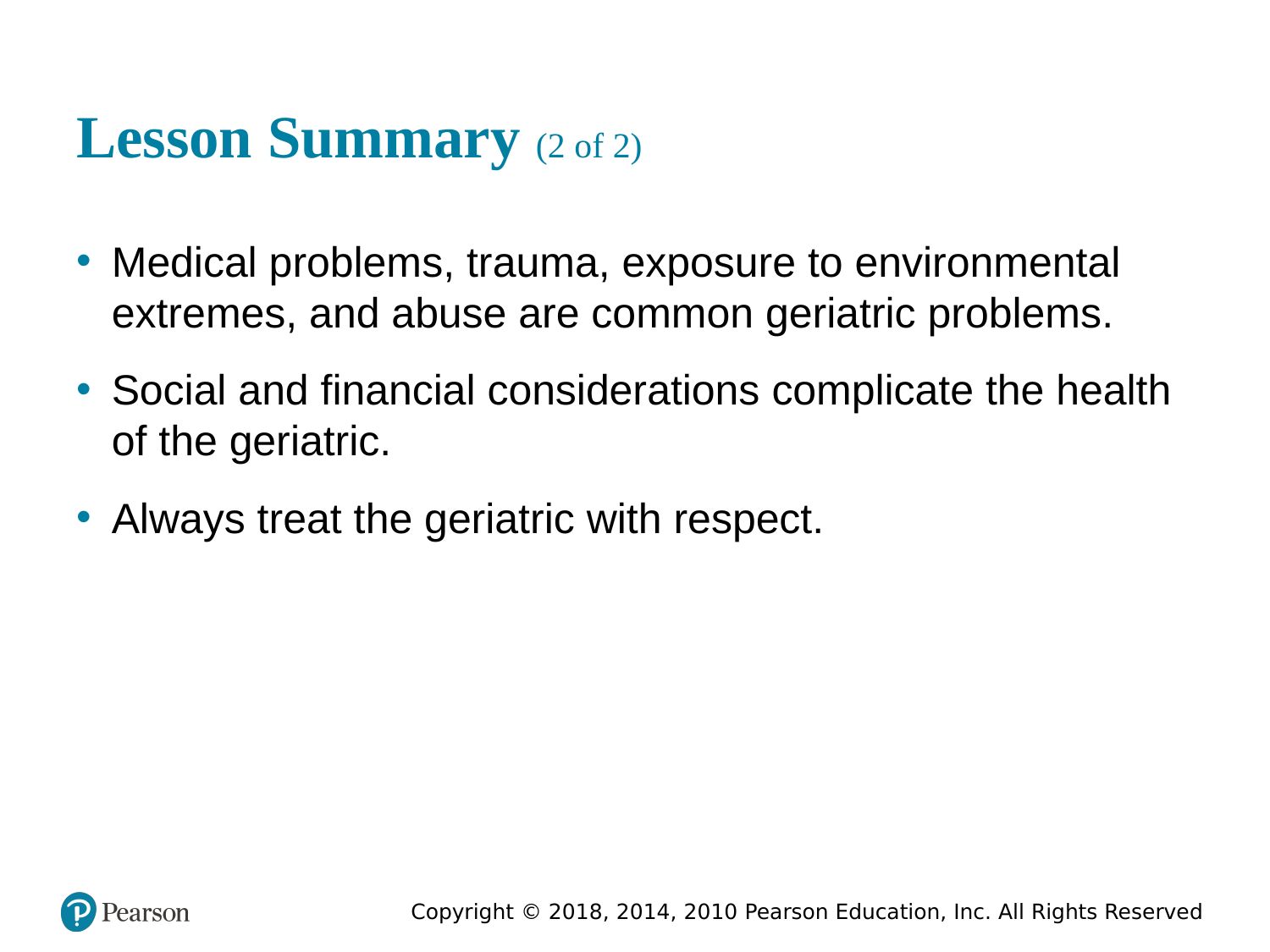

# Lesson Summary (2 of 2)
Medical problems, trauma, exposure to environmental extremes, and abuse are common geriatric problems.
Social and financial considerations complicate the health of the geriatric.
Always treat the geriatric with respect.